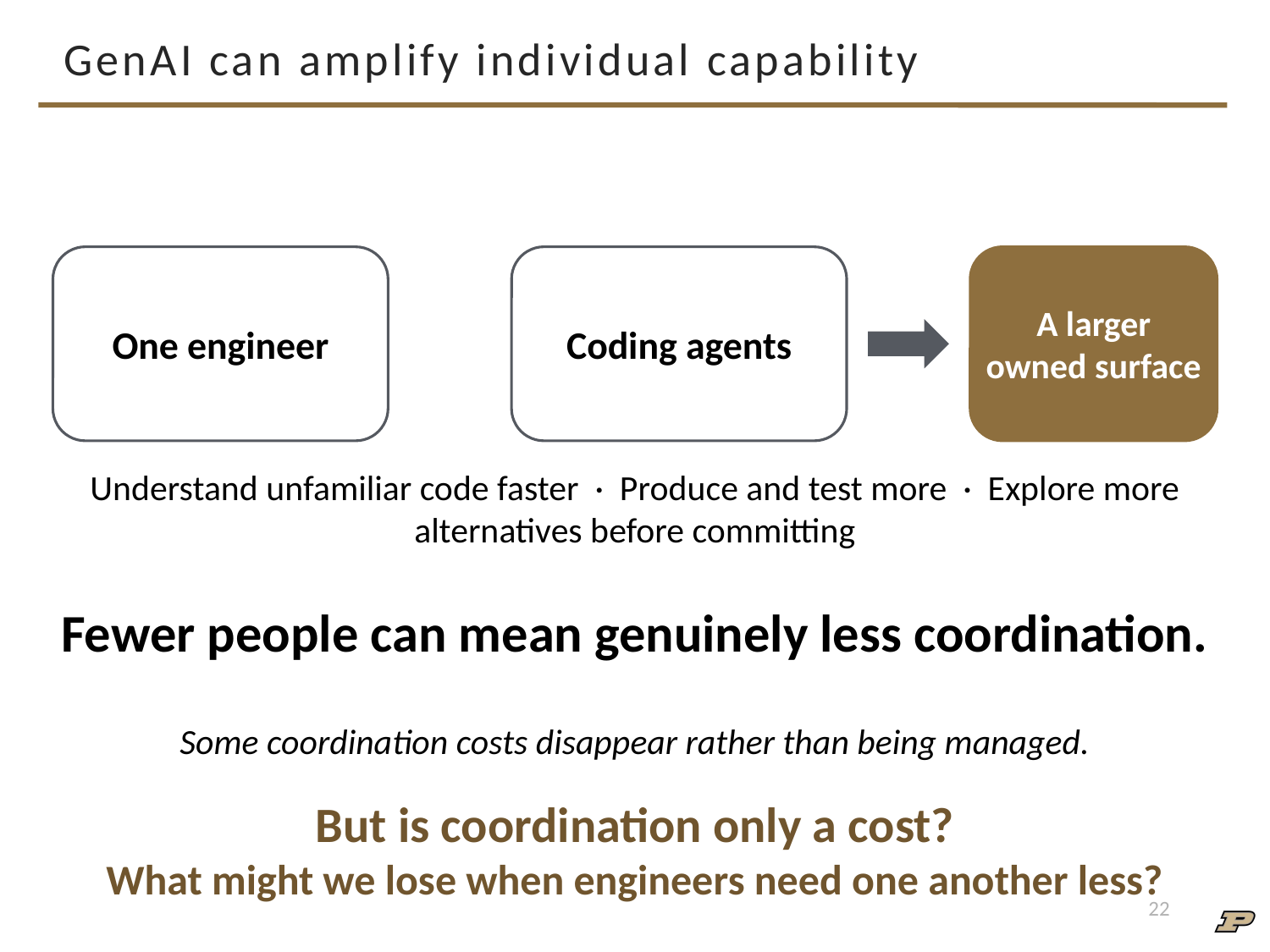

# GenAI can amplify individual capability
One engineer
Coding agents
A larger owned surface
+

Understand unfamiliar code faster  ·  Produce and test more  ·  Explore more alternatives before committing
Fewer people can mean genuinely less coordination.
Some coordination costs disappear rather than being managed.
But is coordination only a cost?
What might we lose when engineers need one another less?
22